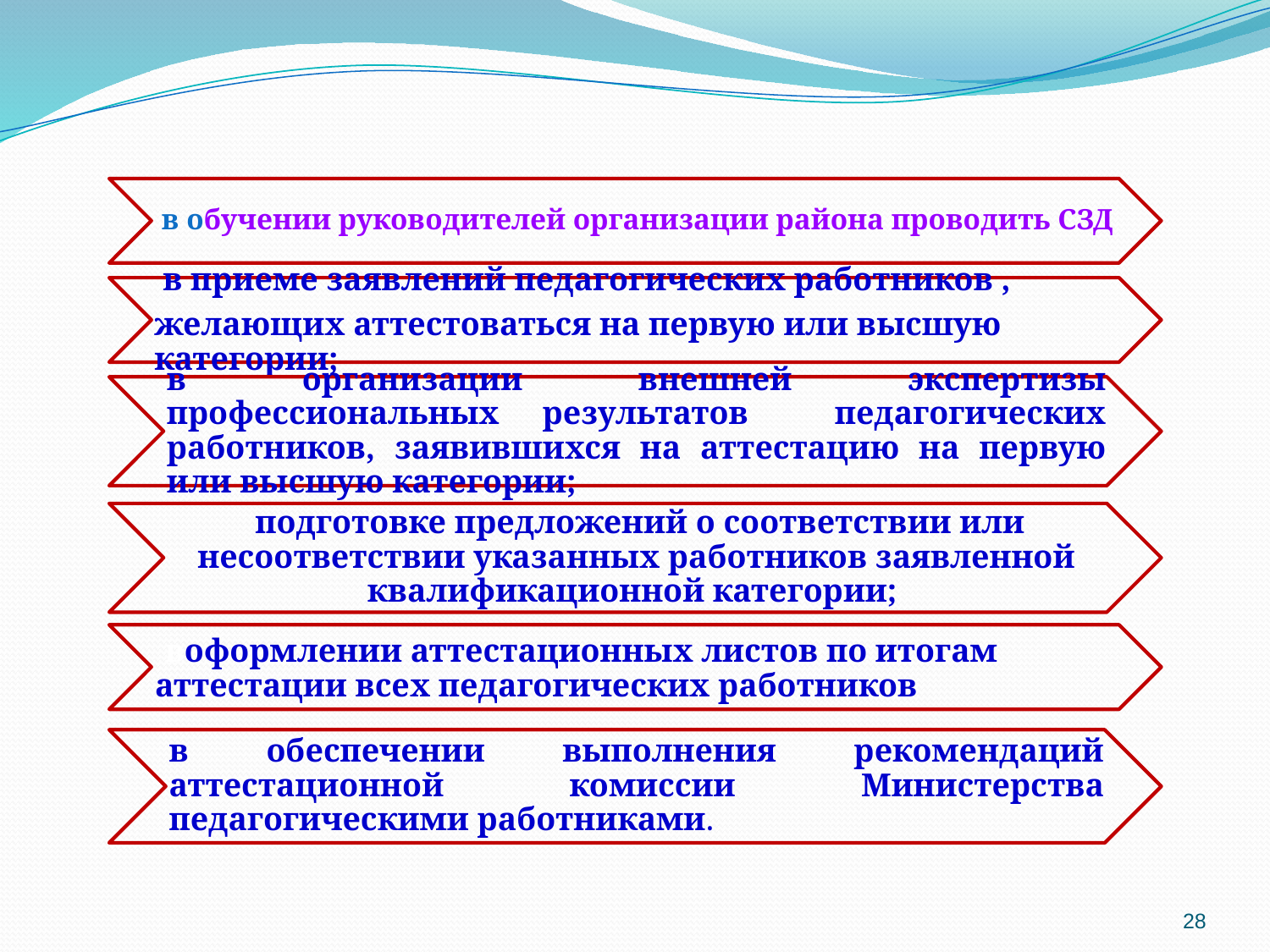

Экспертные комиссии АК МО и Н РТ
по муниципальным образованиям
оказывают содействие АК МО и НРТ:
 в обучении руководителей организации района проводить СЗД
 в приеме заявлений педагогических работников ,
желающих аттестоваться на первую или высшую категории;
в организации внешней экспертизы профессиональных результатов  педагогических работников, заявившихся на аттестацию на первую или высшую категории;
 подготовке предложений о соответствии или несоответствии указанных работников заявленной квалификационной категории;
 воформлении аттестационных листов по итогам аттестации всех педагогических работников
в обеспечении выполнения рекомендаций аттестационной комиссии Министерства педагогическими работниками.
28